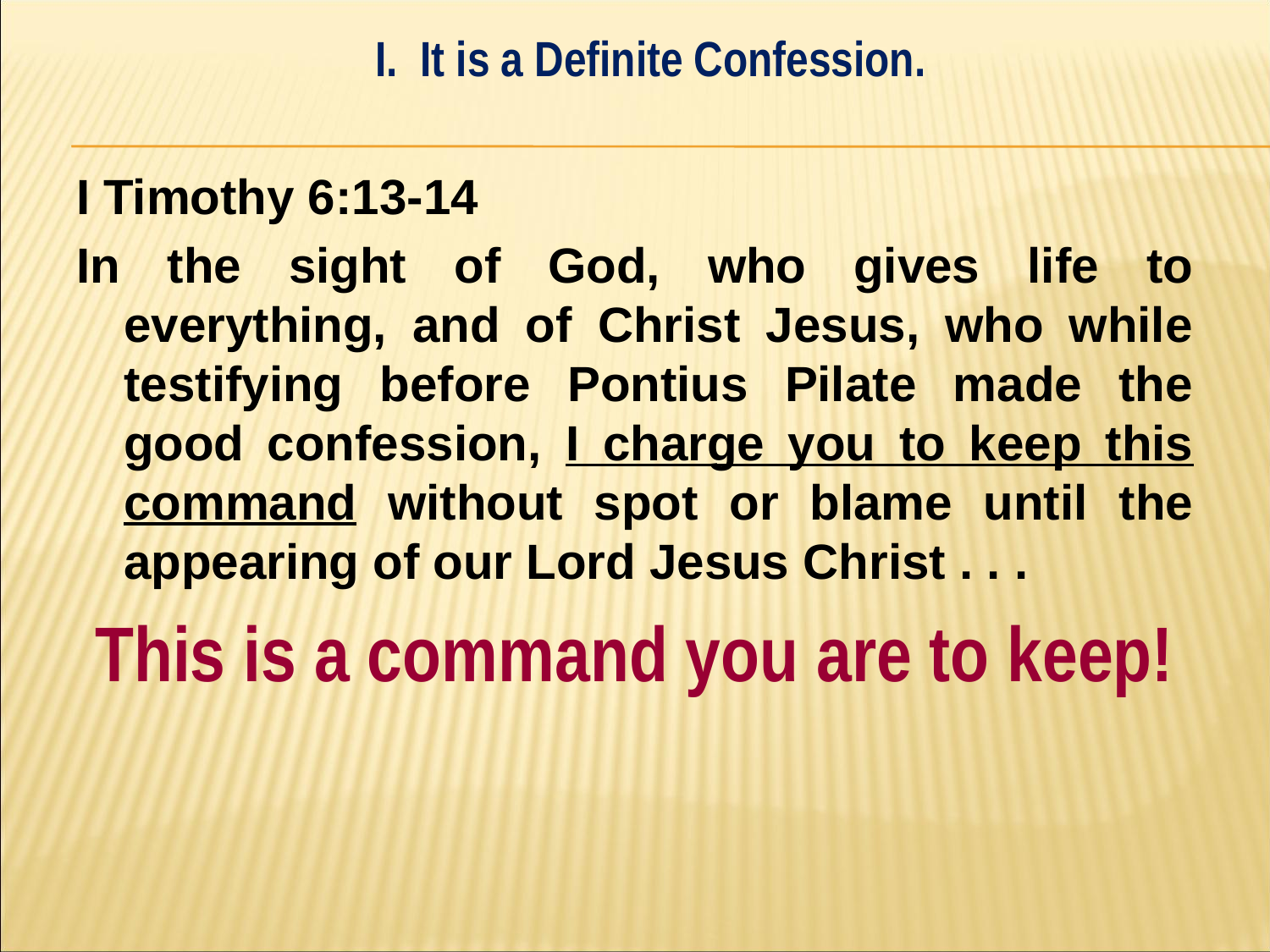

I.  It is a Definite Confession.
#
I Timothy 6:13-14
In the sight of God, who gives life to everything, and of Christ Jesus, who while testifying before Pontius Pilate made the good confession, I charge you to keep this command without spot or blame until the appearing of our Lord Jesus Christ . . .
This is a command you are to keep!